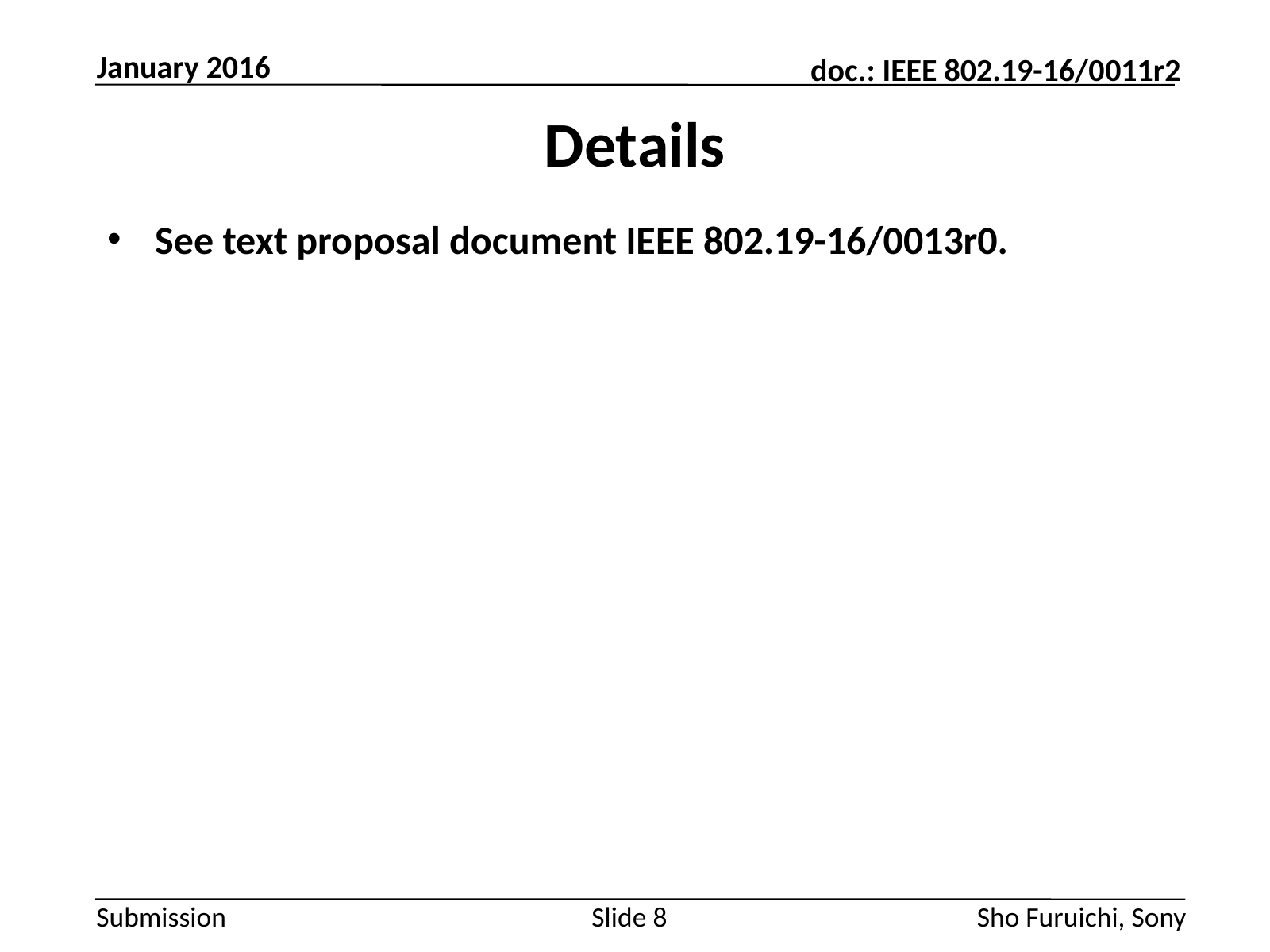

January 2016
# Details
See text proposal document IEEE 802.19-16/0013r0.
Slide 8
Sho Furuichi, Sony